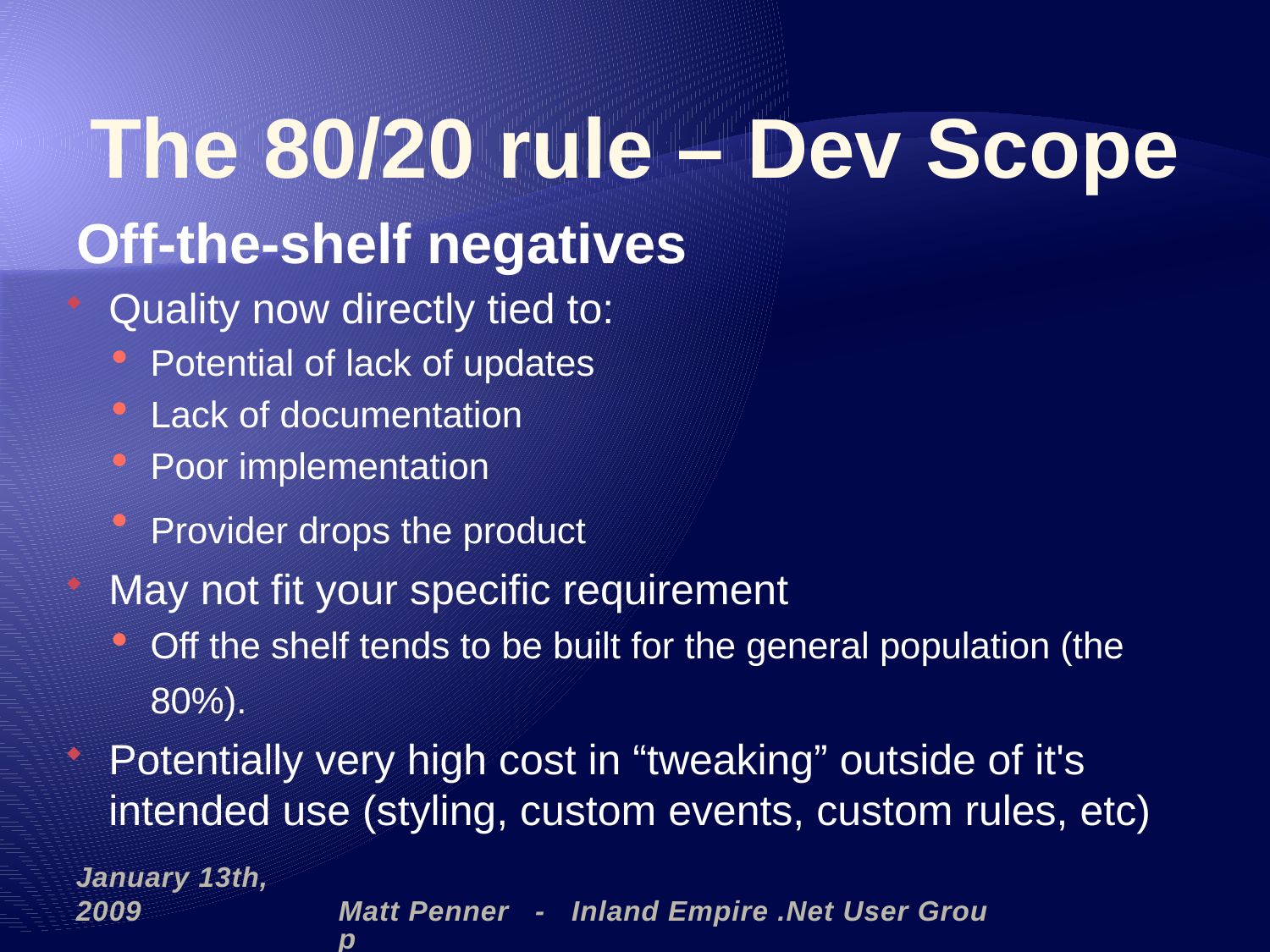

# The 80/20 rule – Dev Scope
Off-the-shelf negatives
Quality now directly tied to:
Potential of lack of updates
Lack of documentation
Poor implementation
Provider drops the product
May not fit your specific requirement
Off the shelf tends to be built for the general population (the 80%).
Potentially very high cost in “tweaking” outside of it's intended use (styling, custom events, custom rules, etc)
January 13th, 2009
Matt Penner   -   Inland Empire .Net User Group